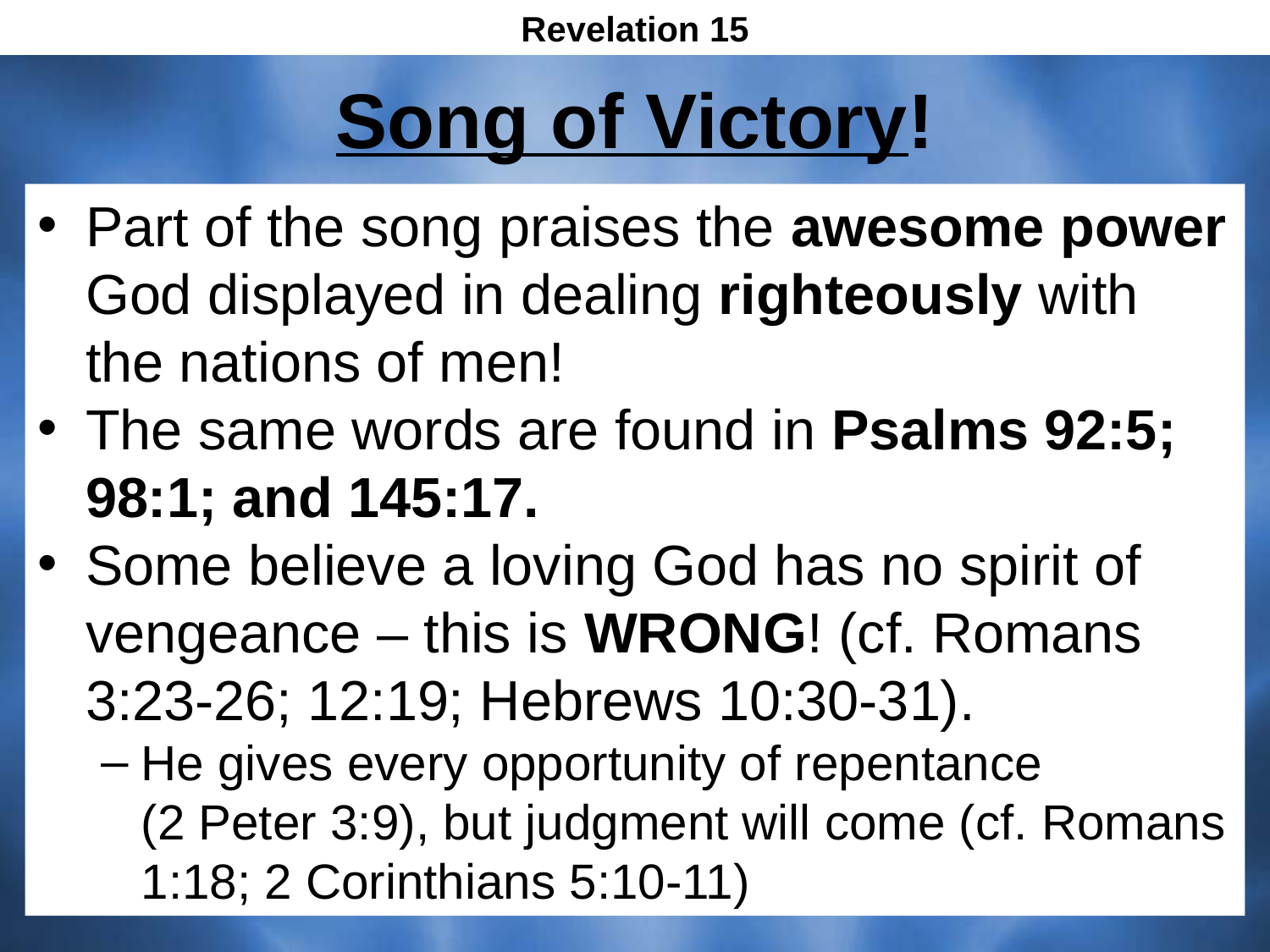

Revelation 15
# Song of Victory!
Part of the song praises the awesome power God displayed in dealing righteously with the nations of men!
The same words are found in Psalms 92:5; 98:1; and 145:17.
Some believe a loving God has no spirit of vengeance – this is WRONG! (cf. Romans 3:23-26; 12:19; Hebrews 10:30-31).
He gives every opportunity of repentance
(2 Peter 3:9), but judgment will come (cf. Romans 1:18; 2 Corinthians 5:10-11)